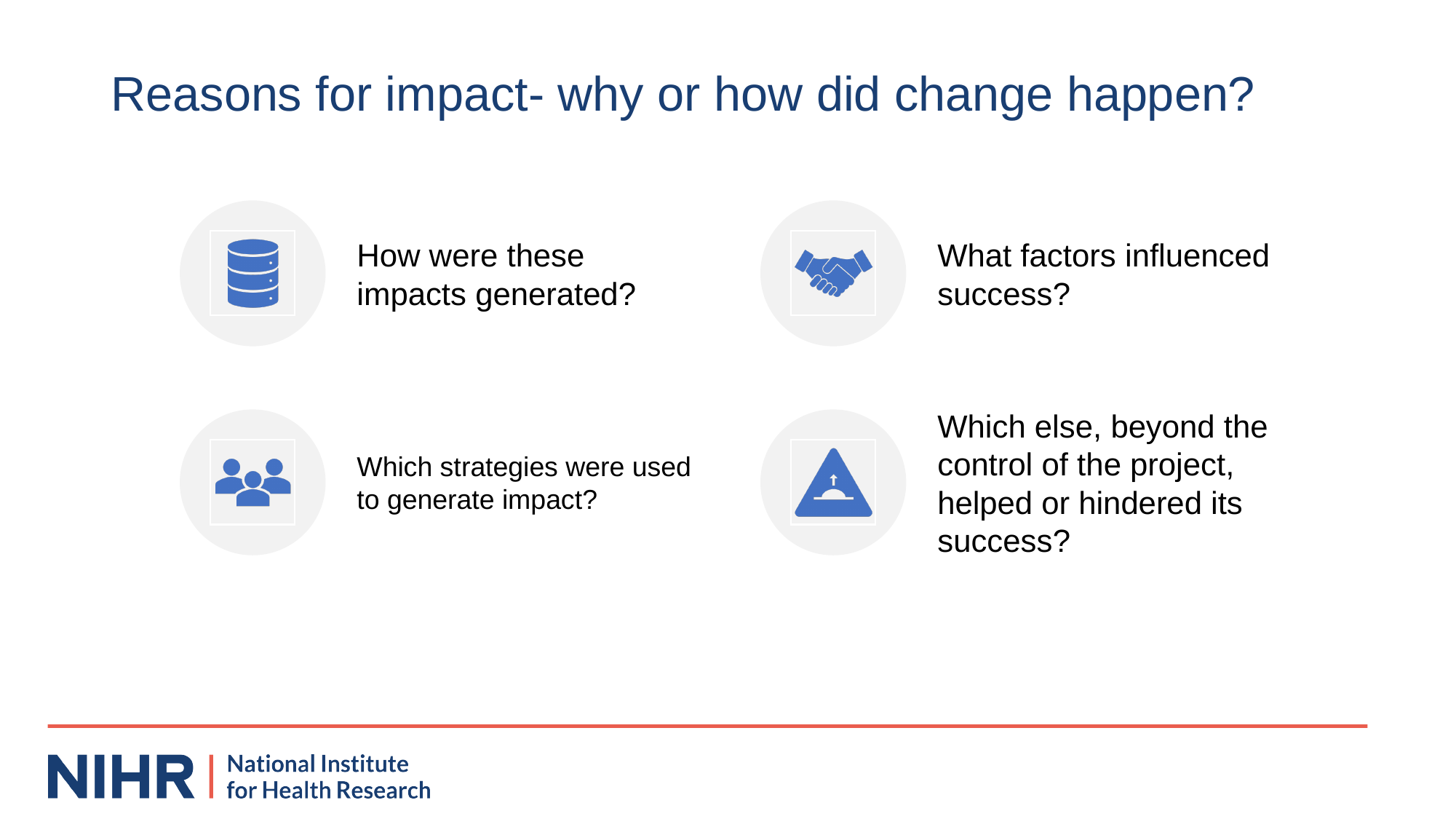

# Reasons for impact- why or how did change happen?
How were these impacts generated?
What factors influenced success?
Which strategies were used to generate impact?
Which else, beyond the control of the project, helped or hindered its success?